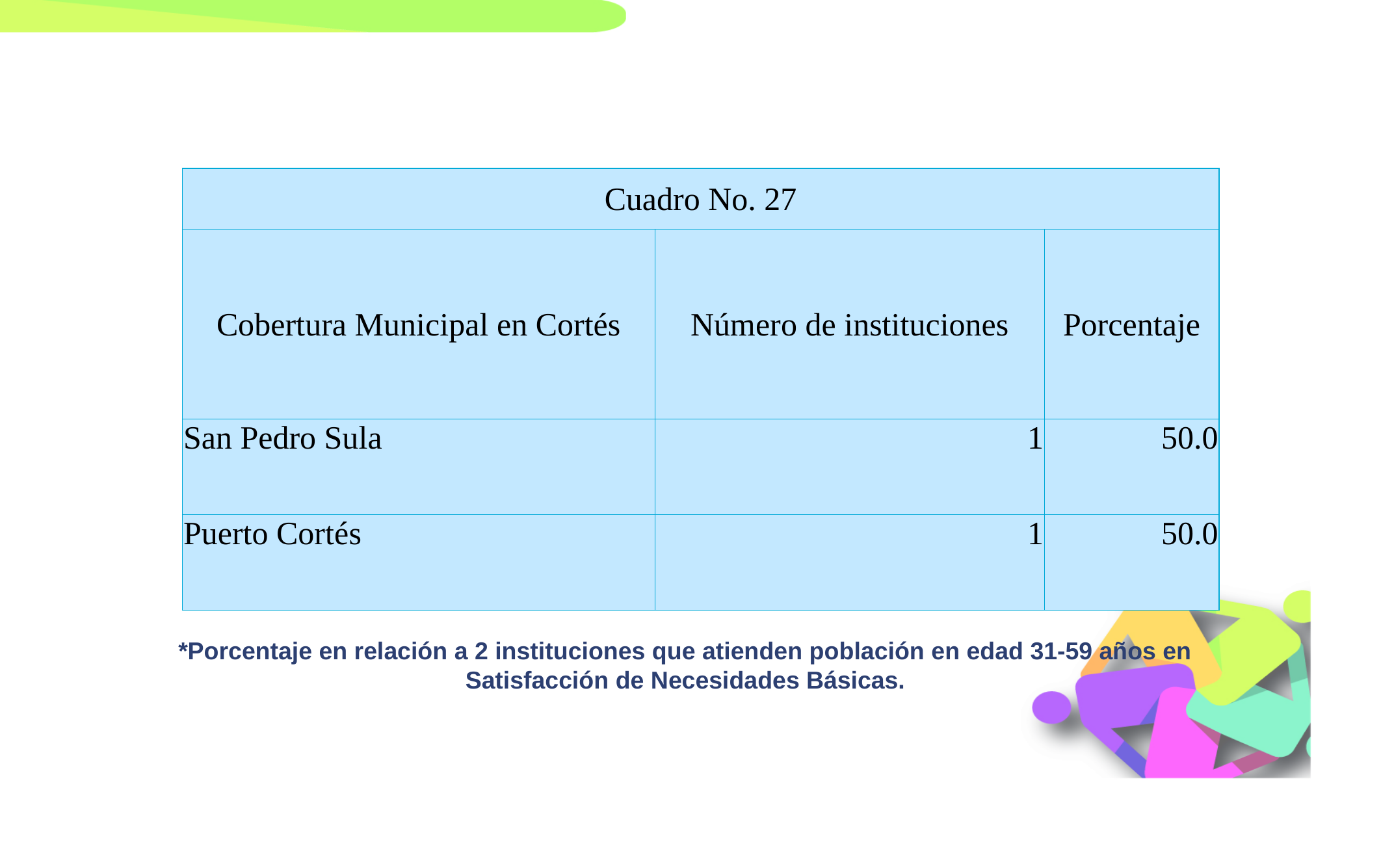

| Cuadro No. 27 |  |  |
| --- | --- | --- |
| Cobertura Municipal en Cortés | Número de instituciones | Porcentaje |
| San Pedro Sula | 1 | 50.0 |
| Puerto Cortés | 1 | 50.0 |
*Porcentaje en relación a 2 instituciones que atienden población en edad 31-59 años en Satisfacción de Necesidades Básicas.